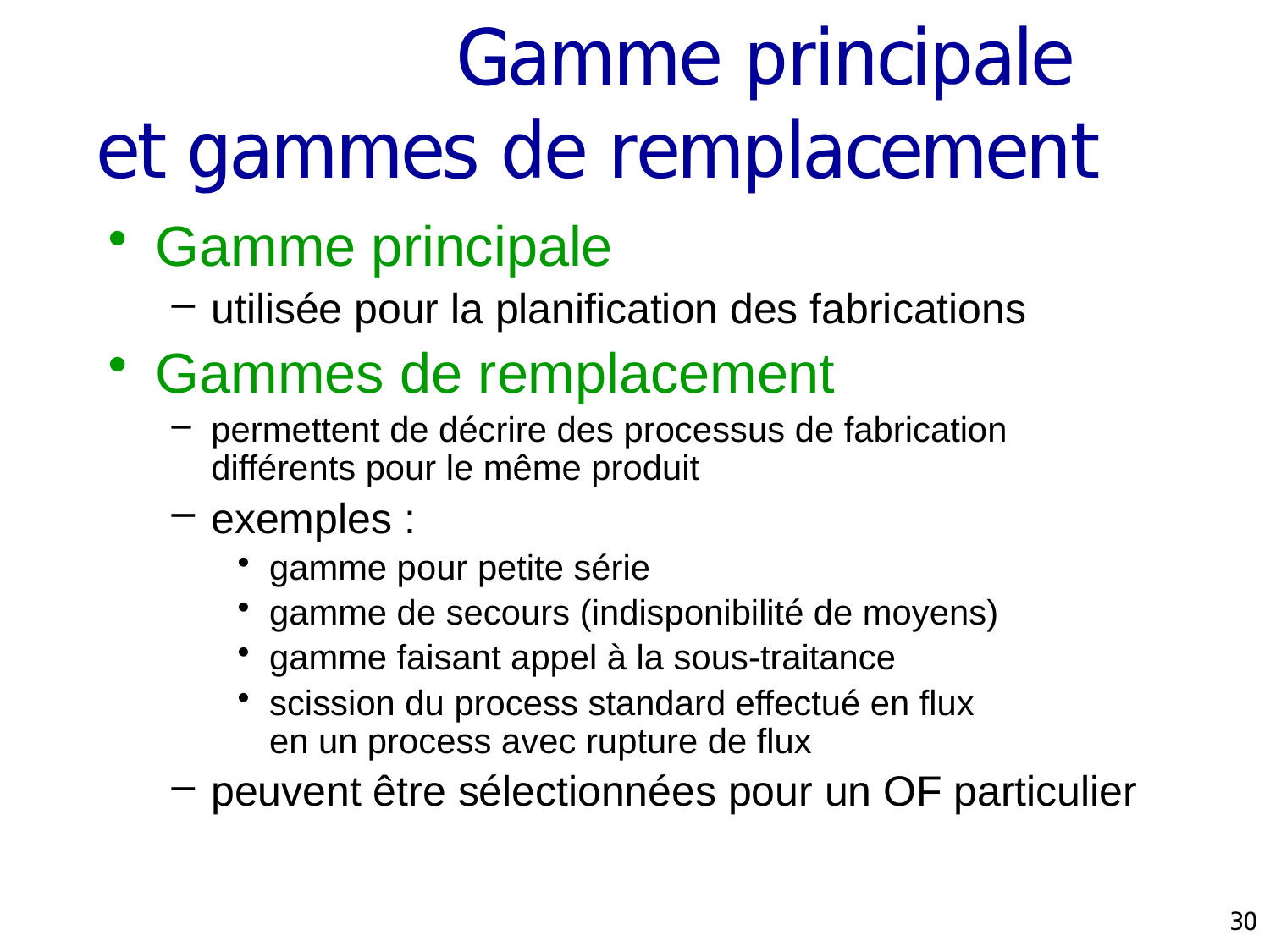

# Gamme principale et gammes de remplacement
Gamme principale
utilisée pour la planification des fabrications
Gammes de remplacement
permettent de décrire des processus de fabrication différents pour le même produit
exemples :
gamme pour petite série
gamme de secours (indisponibilité de moyens)
gamme faisant appel à la sous-traitance
scission du process standard effectué en flux
en un process avec rupture de flux
peuvent être sélectionnées pour un OF particulier
30